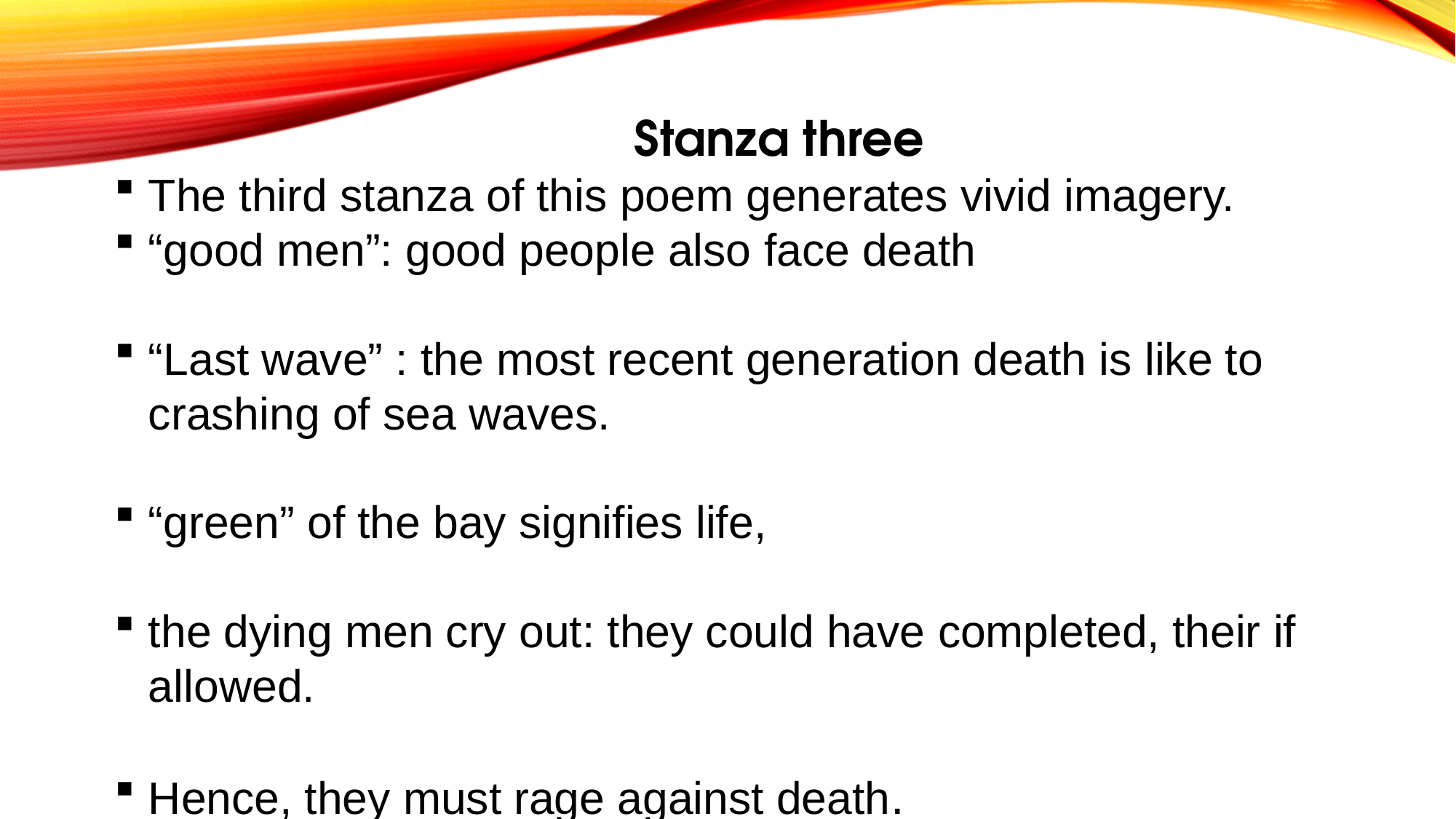

Stanza three
The third stanza of this poem generates vivid imagery.
“good men”: good people also face death

“Last wave” : the most recent generation death is like to crashing of sea waves.

“green” of the bay signifies life,

the dying men cry out: they could have completed, their if allowed.

Hence, they must rage against death.